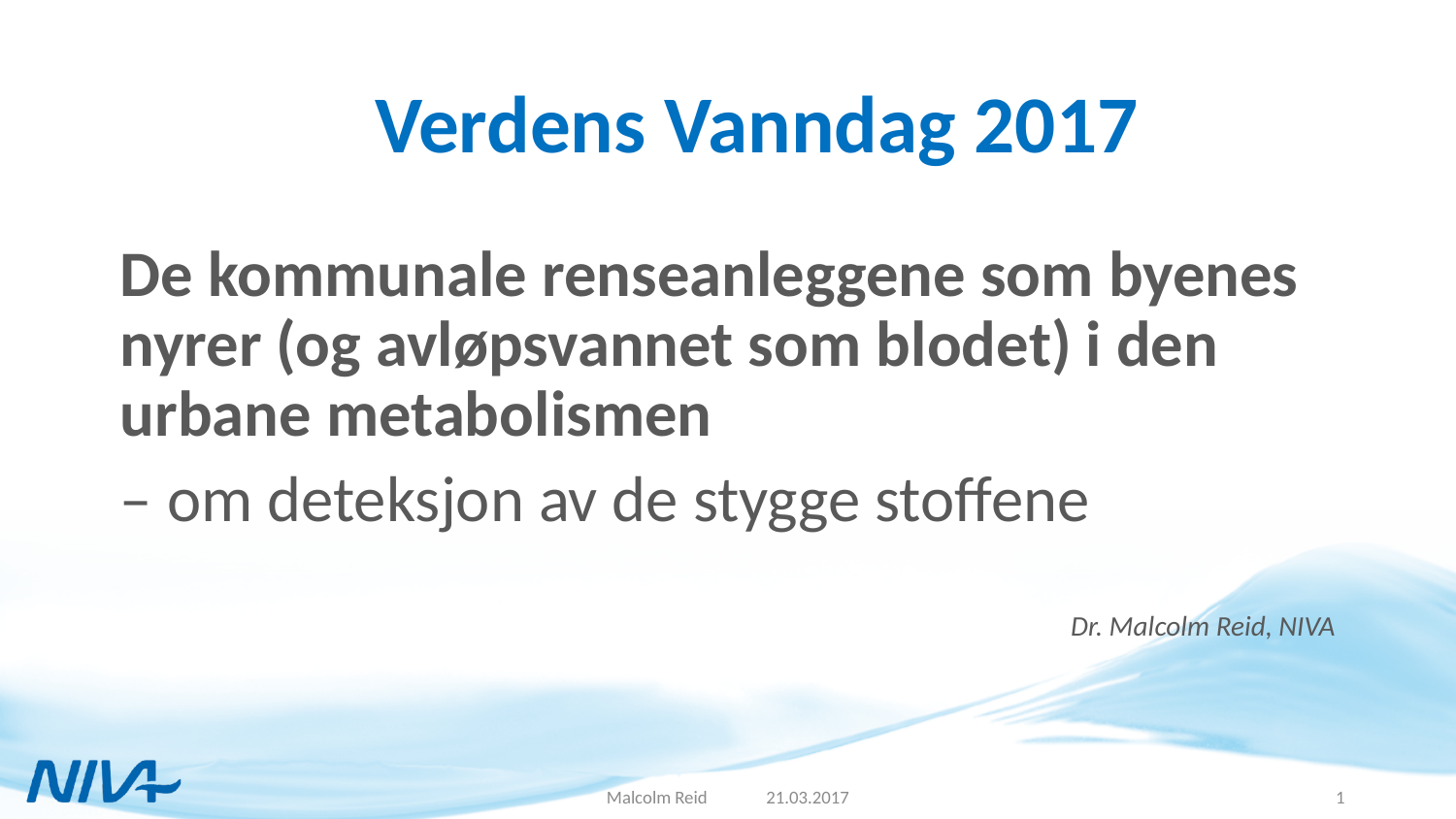

# Verdens Vanndag 2017
De kommunale renseanleggene som byenes nyrer (og avløpsvannet som blodet) i den urbane metabolismen
– om deteksjon av de stygge stoffene
Dr. Malcolm Reid, NIVA
Malcolm Reid
21.03.2017
1